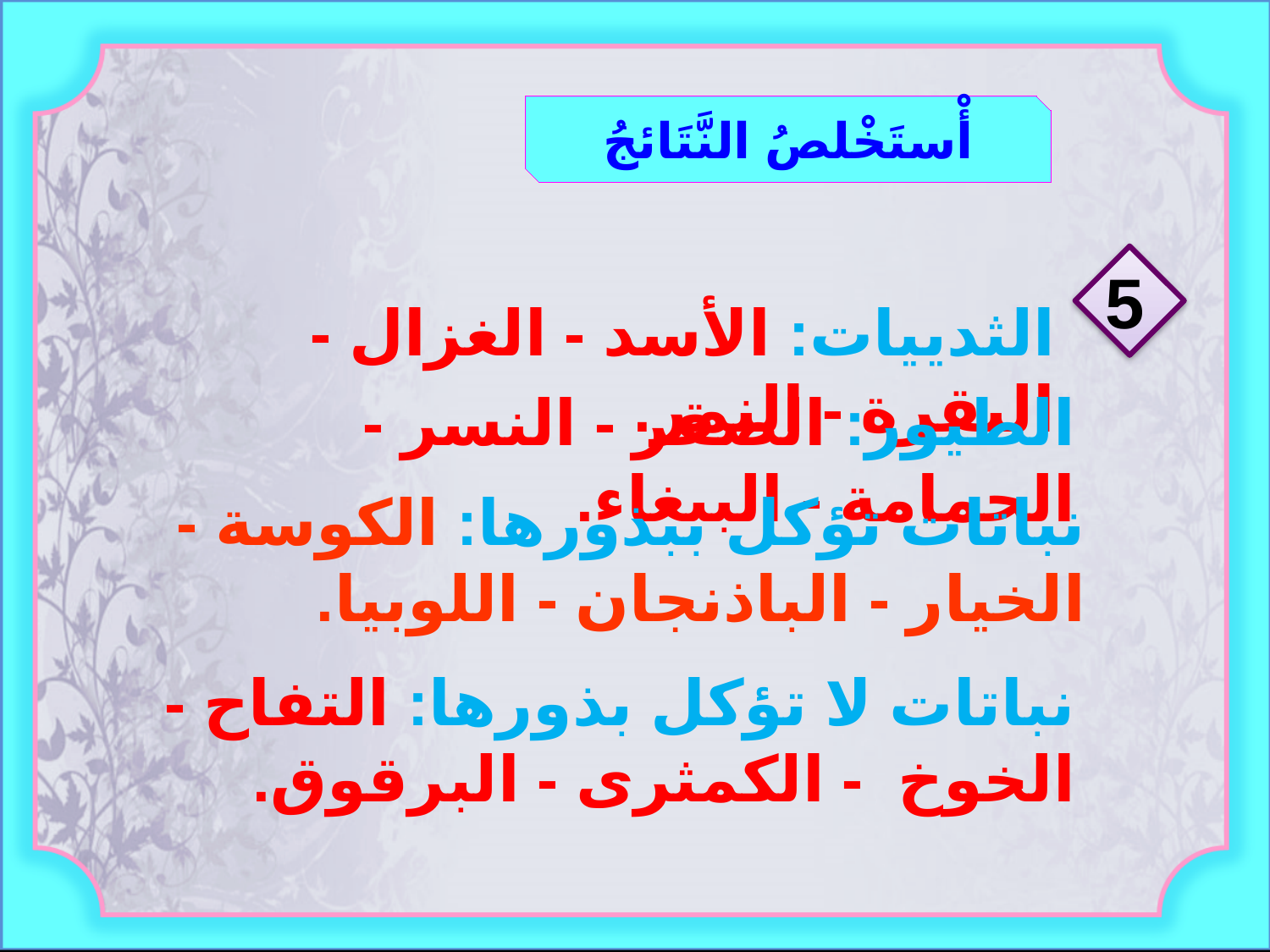

أْستَخْلصُ النَّتَائجُ
5
الثدييات: الأسد - الغزال - البقرة - النمر.
الطيور: الصقر - النسر - الحمامة - الببغاء.
نباتات تؤكل ببذورها: الكوسة - الخيار - الباذنجان - اللوبيا.
نباتات لا تؤكل بذورها: التفاح - الخوخ  - الكمثرى - البرقوق.